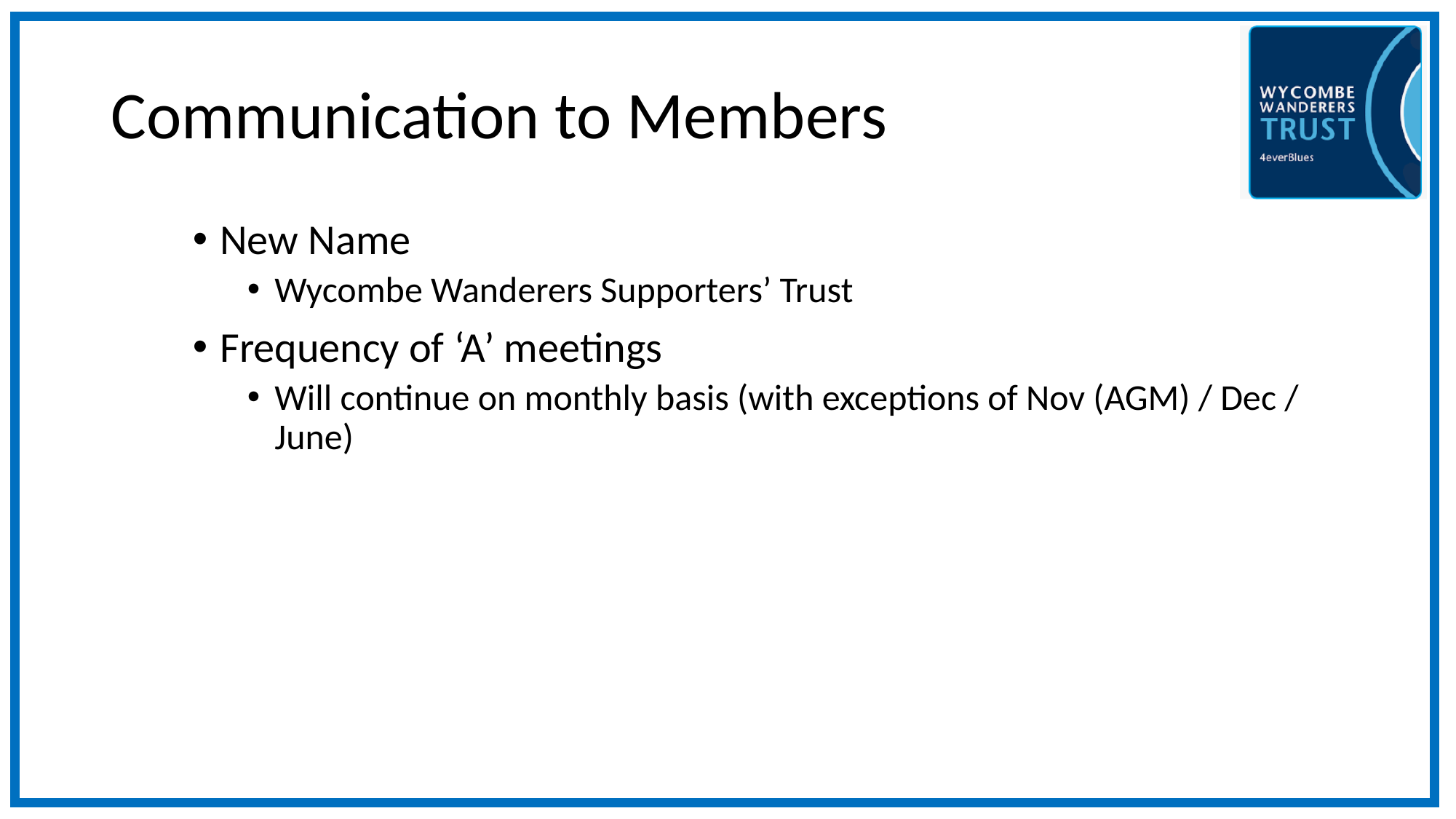

# Communication to Members
New Name
Wycombe Wanderers Supporters’ Trust
Frequency of ‘A’ meetings
Will continue on monthly basis (with exceptions of Nov (AGM) / Dec / June)